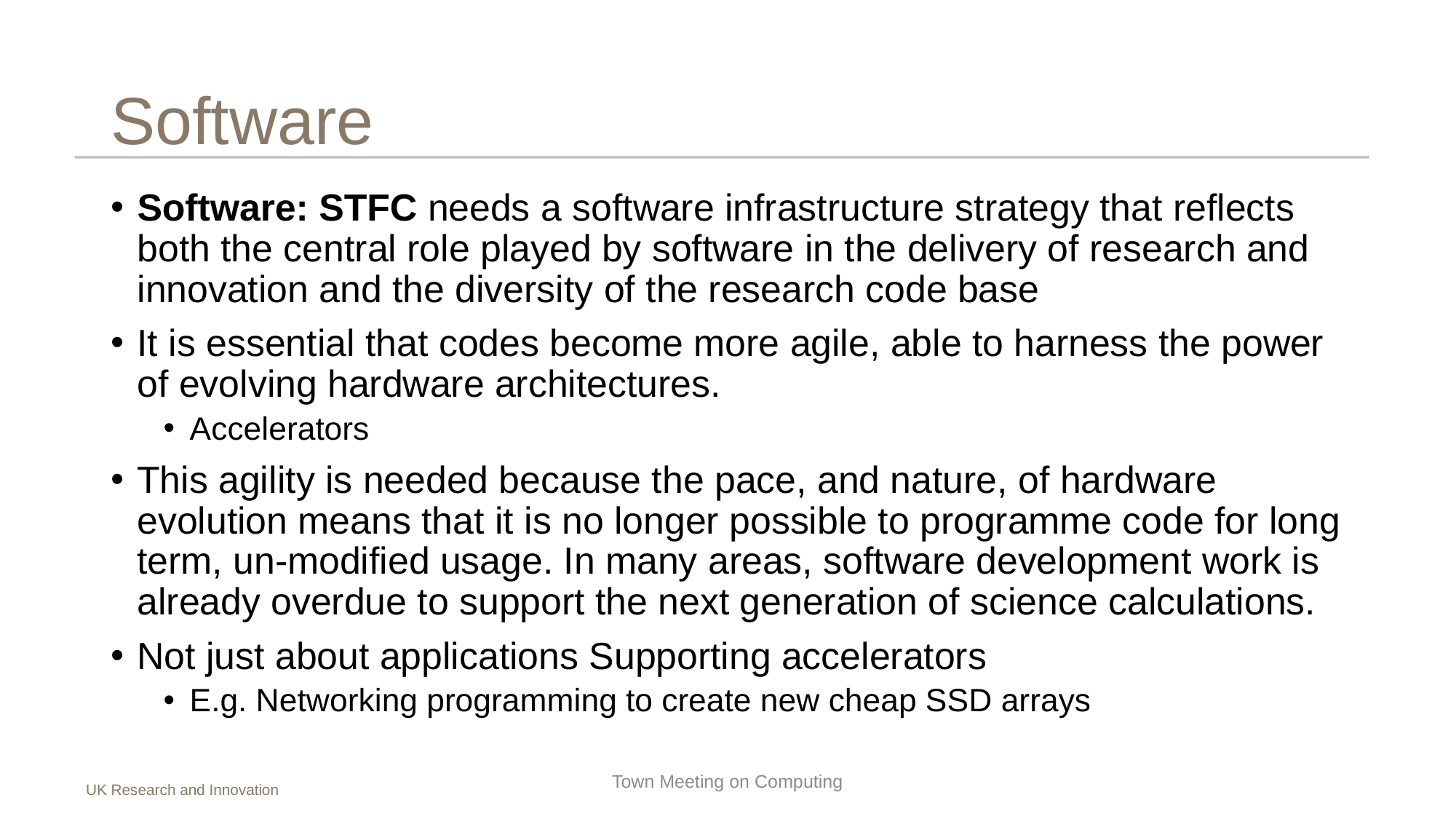

# Software
Software: STFC needs a software infrastructure strategy that reflects both the central role played by software in the delivery of research and innovation and the diversity of the research code base
It is essential that codes become more agile, able to harness the power of evolving hardware architectures.
Accelerators
This agility is needed because the pace, and nature, of hardware evolution means that it is no longer possible to programme code for long term, un-modified usage. In many areas, software development work is already overdue to support the next generation of science calculations.
Not just about applications Supporting accelerators
E.g. Networking programming to create new cheap SSD arrays

Town Meeting on Computing